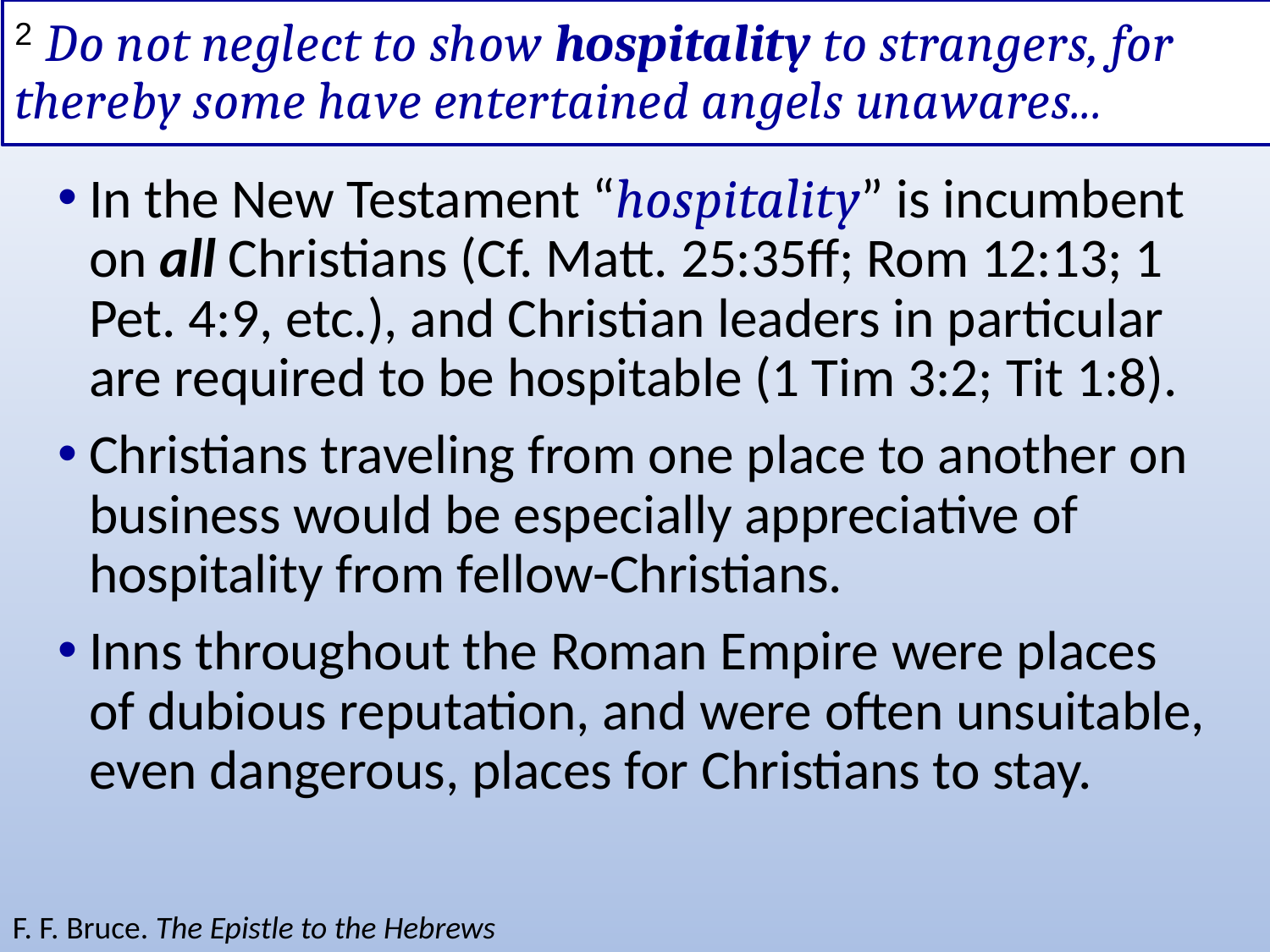

# 2 Do not neglect to show hospitality to strangers, for thereby some have entertained angels unawares...
In the New Testament “hospitality” is incumbent on all Christians (Cf. Matt. 25:35ff; Rom 12:13; 1 Pet. 4:9, etc.), and Christian leaders in particular are required to be hospitable (1 Tim 3:2; Tit 1:8).
Christians traveling from one place to another on business would be especially appreciative of hospitality from fellow-Christians.
Inns throughout the Roman Empire were places of dubious reputation, and were often unsuitable, even dangerous, places for Christians to stay.
F. F. Bruce. The Epistle to the Hebrews